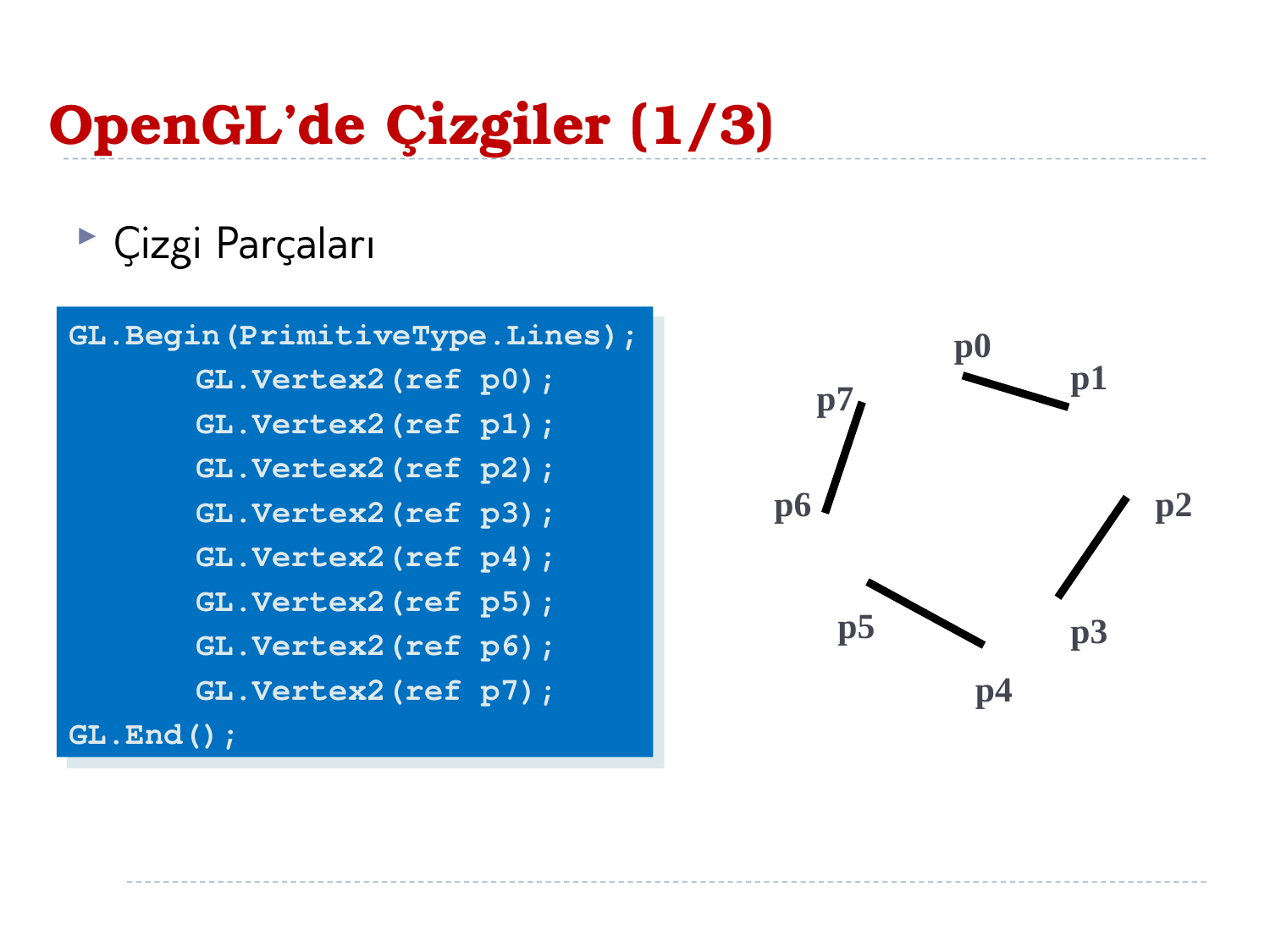

# OpenGL’de Çizgiler (1/3)
Çizgi Parçaları
GL.Begin(PrimitiveType.Lines);
	GL.Vertex2(ref p0);
	GL.Vertex2(ref p1);
	GL.Vertex2(ref p2);
	GL.Vertex2(ref p3);
	GL.Vertex2(ref p4);
	GL.Vertex2(ref p5);
	GL.Vertex2(ref p6);
	GL.Vertex2(ref p7);
GL.End();
p0
p1
p7

p6
p2

p5
p3

p4